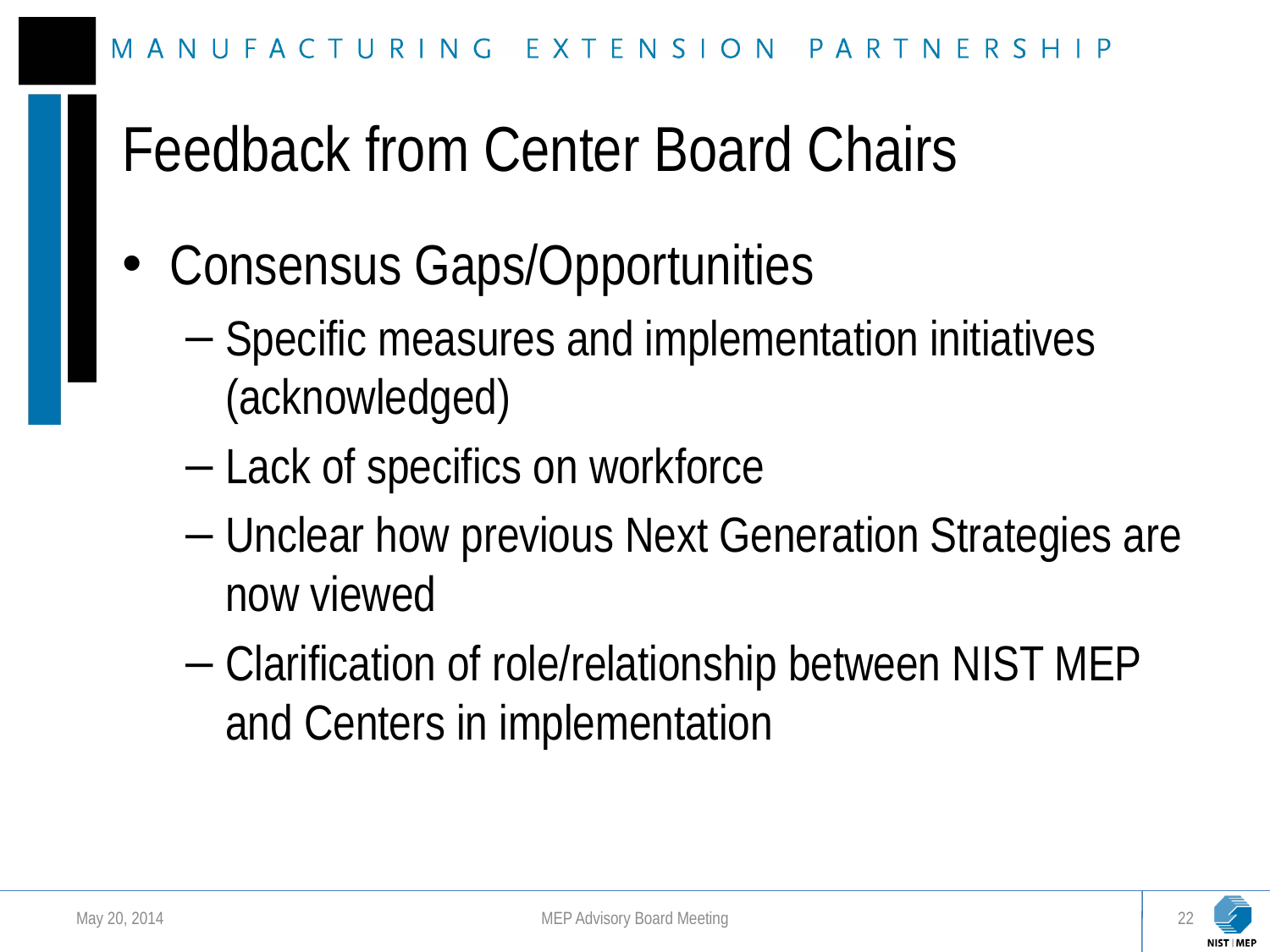

# Feedback from Center Board Chairs
Consensus Gaps/Opportunities
Specific measures and implementation initiatives (acknowledged)
Lack of specifics on workforce
Unclear how previous Next Generation Strategies are now viewed
Clarification of role/relationship between NIST MEP and Centers in implementation

May 20, 2014
MEP Advisory Board Meeting
22